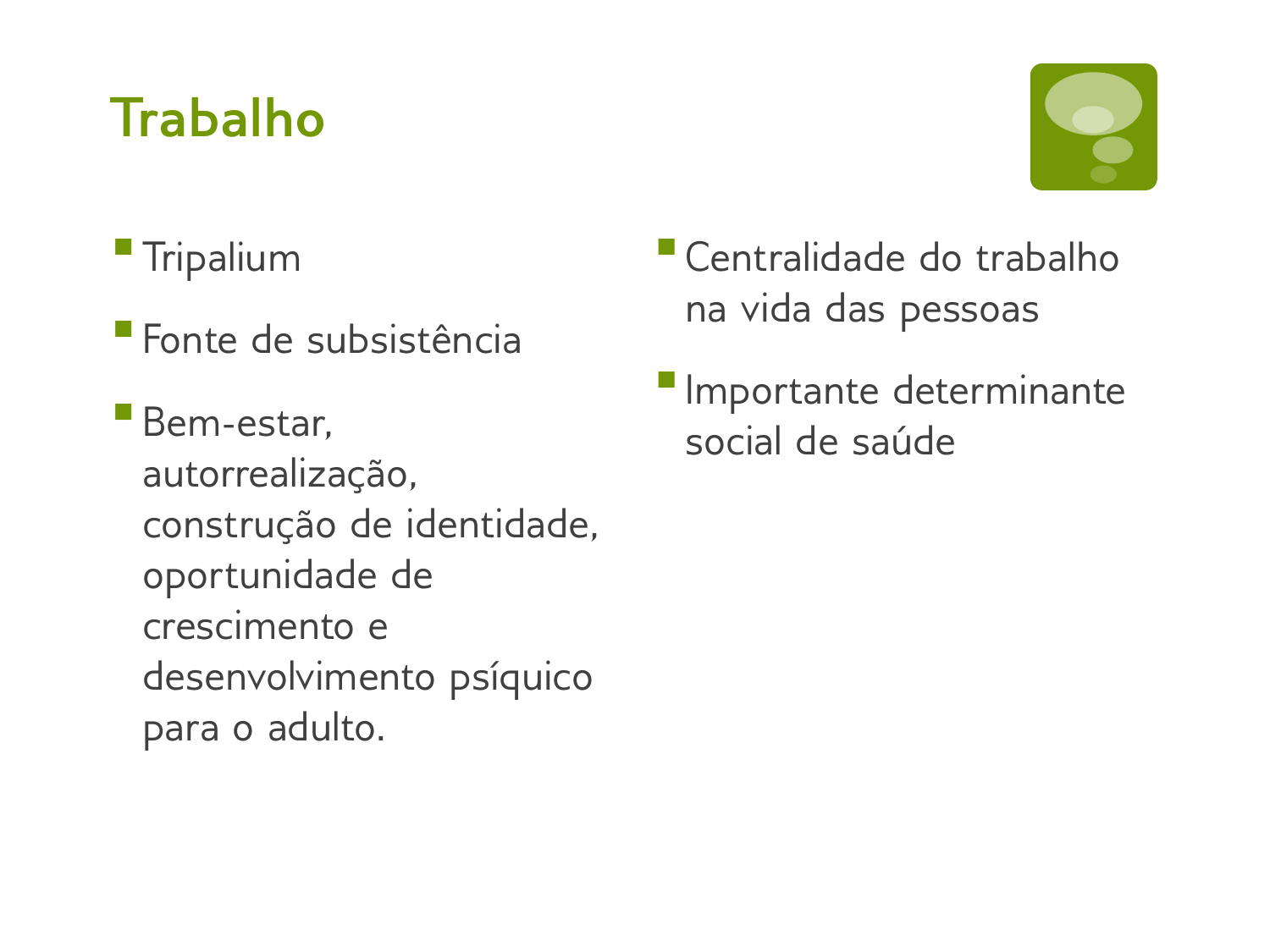

# Trabalho
Tripalium
Fonte de subsistência
Bem-estar, autorrealização, construção de identidade, oportunidade de crescimento e desenvolvimento psíquico para o adulto.

Centralidade do trabalho na vida das pessoas
Importante determinante social de saúde